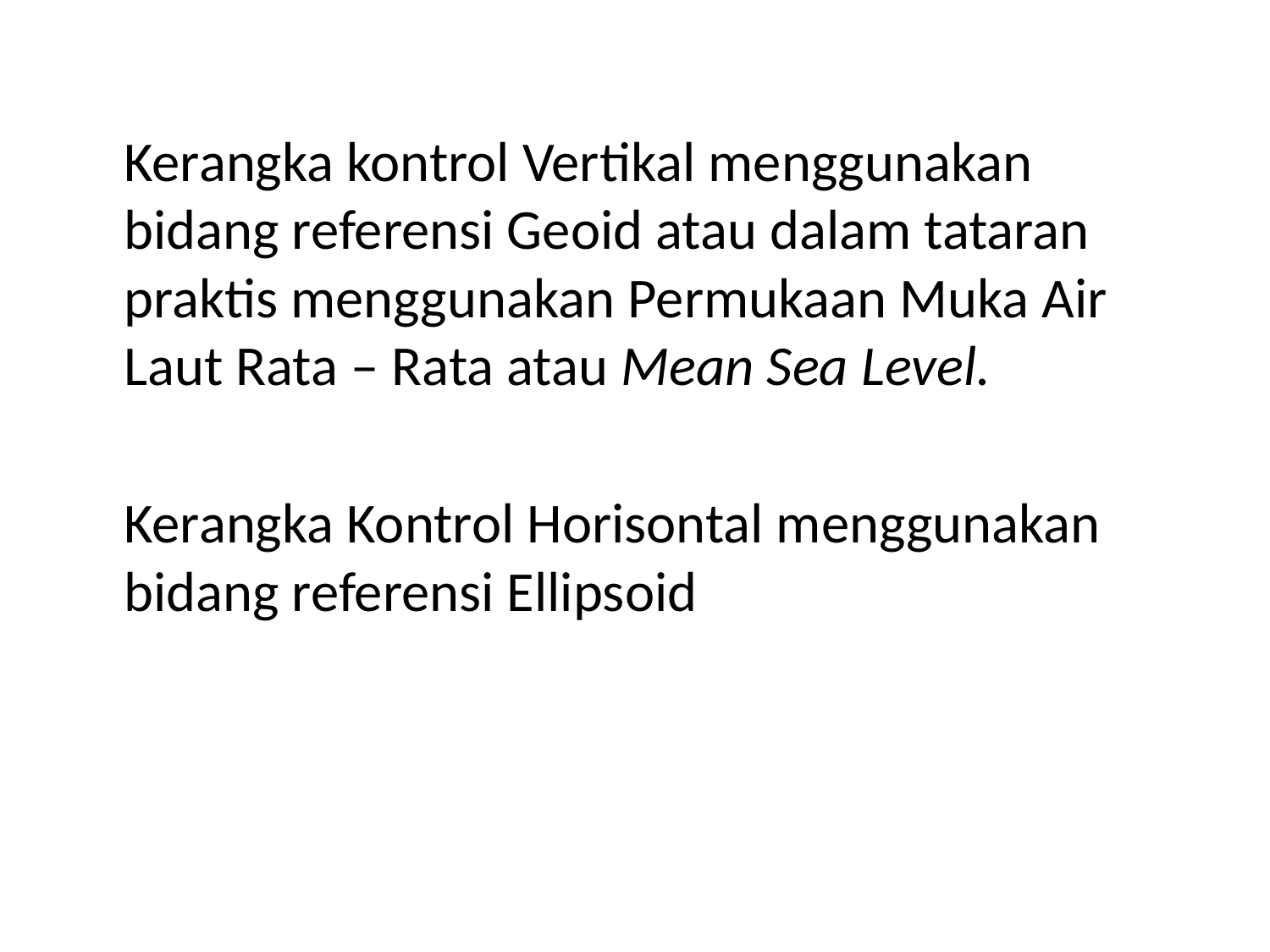

Kerangka kontrol Vertikal menggunakan bidang referensi Geoid atau dalam tataran praktis menggunakan Permukaan Muka Air Laut Rata – Rata atau Mean Sea Level.

	Kerangka Kontrol Horisontal menggunakan bidang referensi Ellipsoid